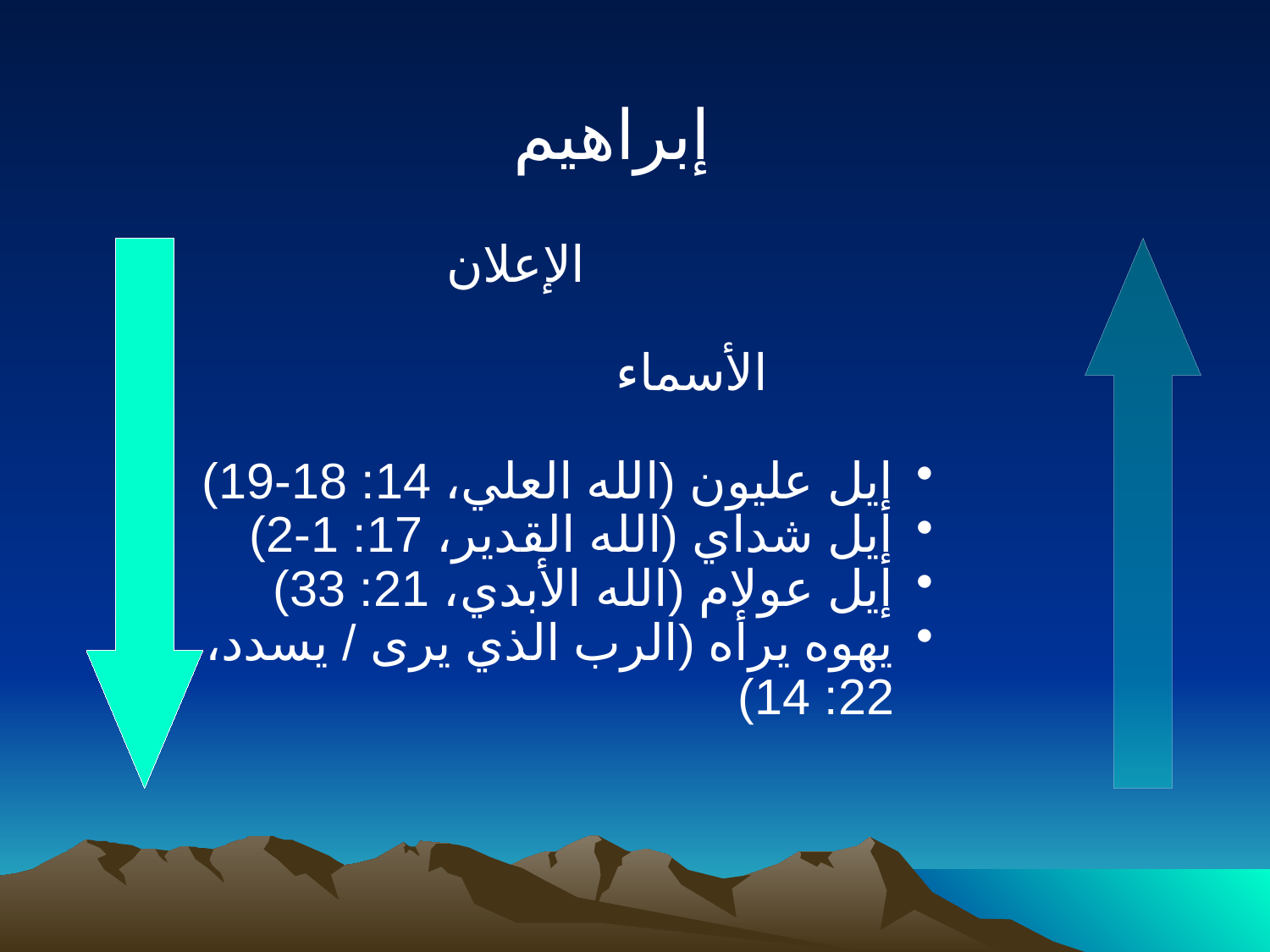

إبراهيم
الإعلان

الأسماء

إيل عليون (الله العلي، 14: 18-19)
إيل شداي (الله القدير، 17: 1-2)
إيل عولام (الله الأبدي، 21: 33)
يهوه يرأه (الرب الذي يرى / يسدد، 22: 14)